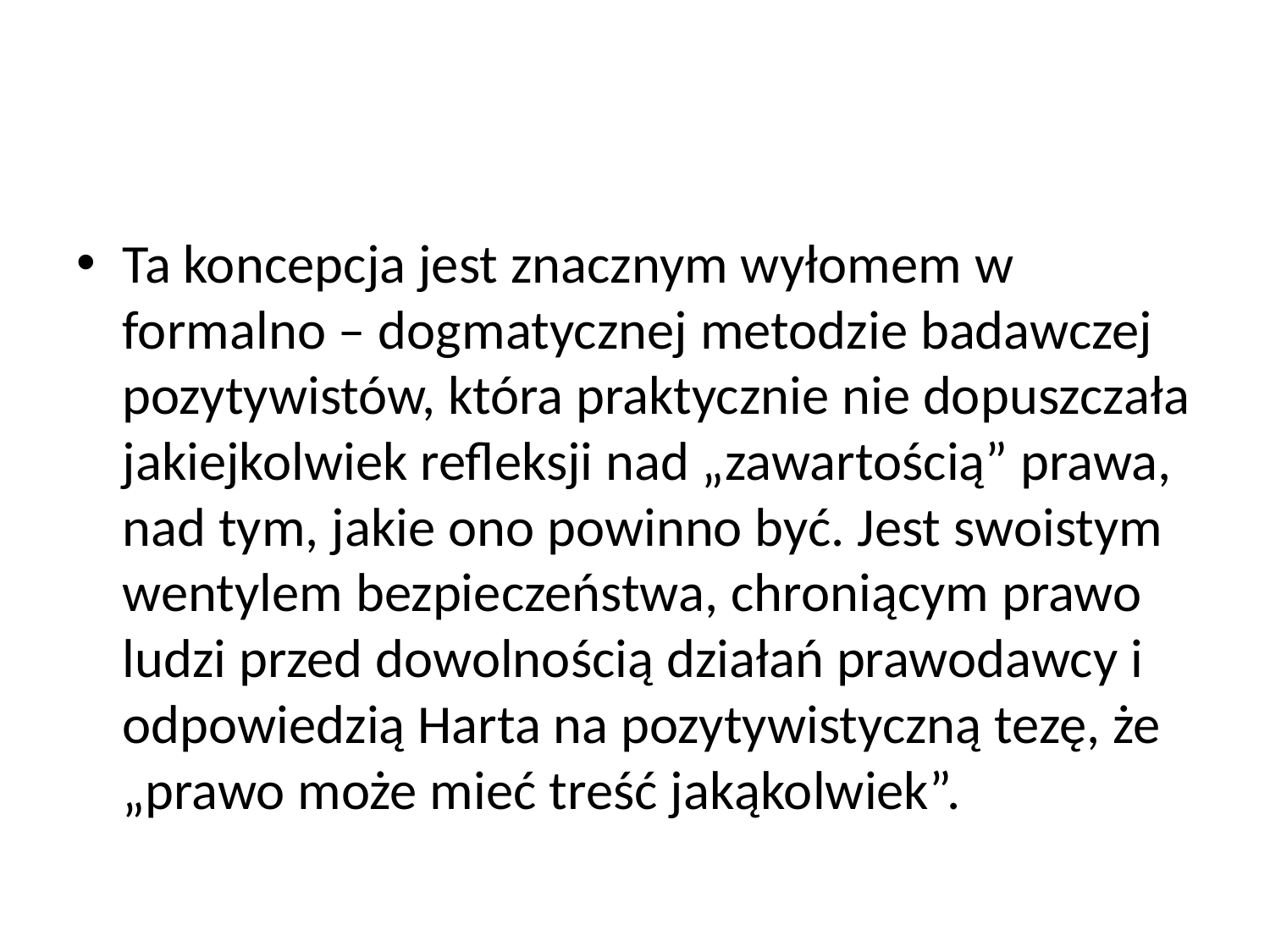

#
Ta koncepcja jest znacznym wyłomem w formalno – dogmatycznej metodzie badawczej pozytywistów, która praktycznie nie dopuszczała jakiejkolwiek refleksji nad „zawartością” prawa, nad tym, jakie ono powinno być. Jest swoistym wentylem bezpieczeństwa, chroniącym prawo ludzi przed dowolnością działań prawodawcy i odpowiedzią Harta na pozytywistyczną tezę, że „prawo może mieć treść jakąkolwiek”.